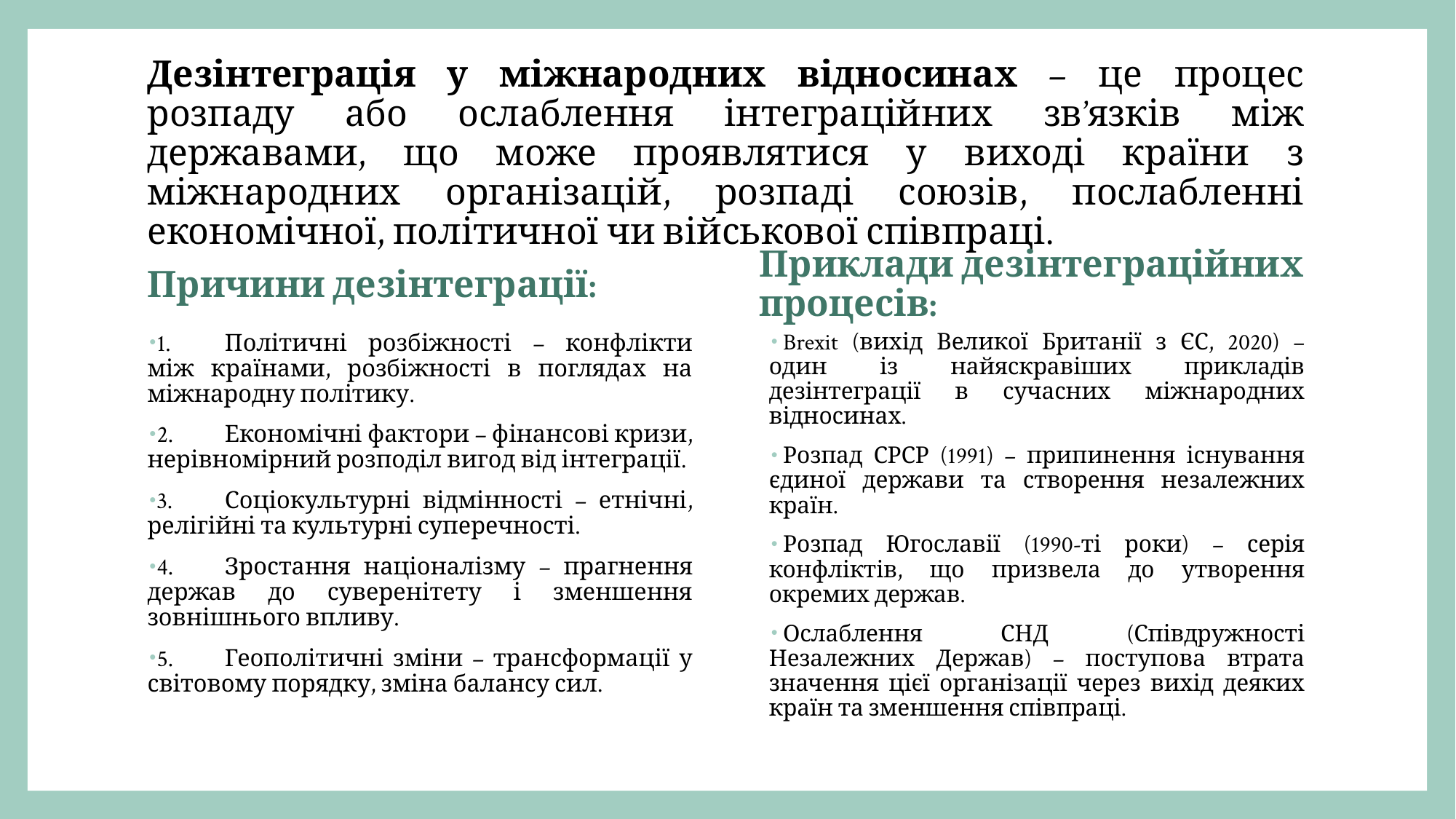

# Дезінтеграція у міжнародних відносинах – це процес розпаду або ослаблення інтеграційних зв’язків між державами, що може проявлятися у виході країни з міжнародних організацій, розпаді союзів, послабленні економічної, політичної чи військової співпраці.
Приклади дезінтеграційних процесів:
Причини дезінтеграції:
Brexit (вихід Великої Британії з ЄС, 2020) – один із найяскравіших прикладів дезінтеграції в сучасних міжнародних відносинах.
Розпад СРСР (1991) – припинення існування єдиної держави та створення незалежних країн.
Розпад Югославії (1990-ті роки) – серія конфліктів, що призвела до утворення окремих держав.
Ослаблення СНД (Співдружності Незалежних Держав) – поступова втрата значення цієї організації через вихід деяких країн та зменшення співпраці.

1.	Політичні розбіжності – конфлікти між країнами, розбіжності в поглядах на міжнародну політику.
2.	Економічні фактори – фінансові кризи, нерівномірний розподіл вигод від інтеграції.
3.	Соціокультурні відмінності – етнічні, релігійні та культурні суперечності.
4.	Зростання націоналізму – прагнення держав до суверенітету і зменшення зовнішнього впливу.
5.	Геополітичні зміни – трансформації у світовому порядку, зміна балансу сил.